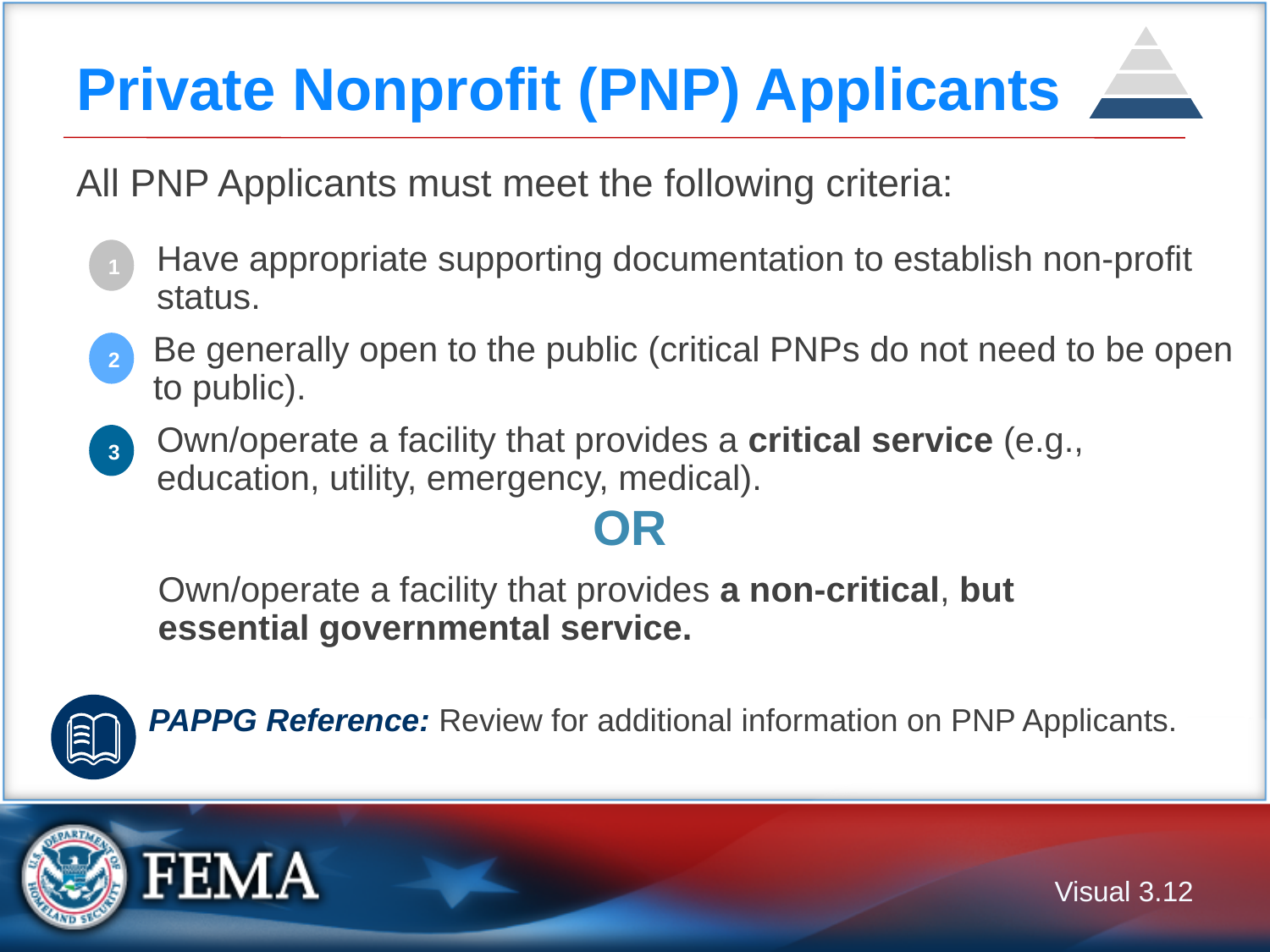

# Private Nonprofit (PNP) Applicants
All PNP Applicants must meet the following criteria:
1
Have appropriate supporting documentation to establish non-profit status.

Be generally open to the public (critical PNPs do not need to be open to public).
2
Own/operate a facility that provides a critical service (e.g., education, utility, emergency, medical).

3
OR
Own/operate a facility that provides a non-critical, but essential governmental service.

PAPPG Reference: Review for additional information on PNP Applicants.

Visual 3.12